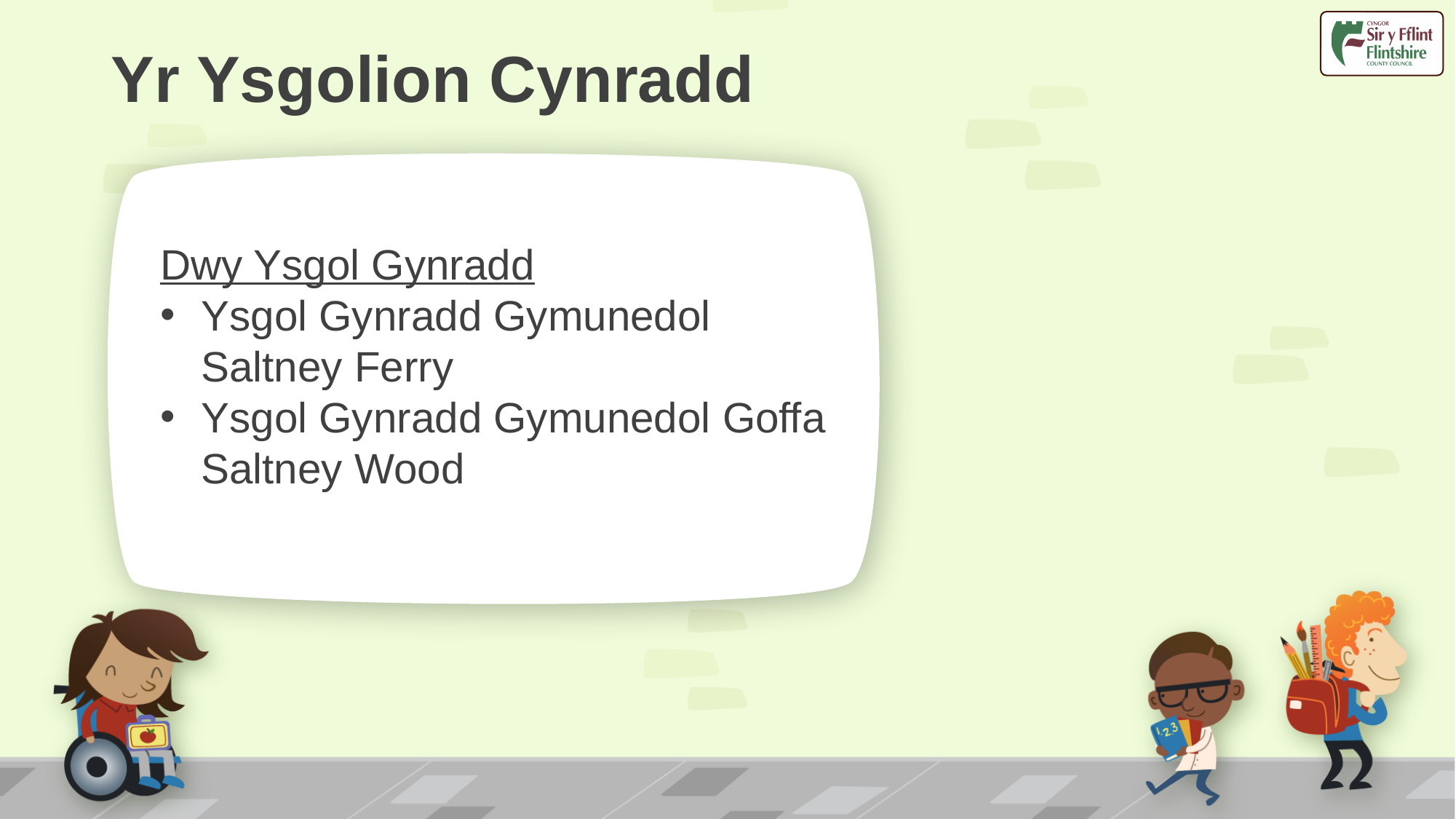

# Yr Ysgolion Cynradd
Dwy Ysgol Gynradd
Ysgol Gynradd Gymunedol Saltney Ferry
Ysgol Gynradd Gymunedol Goffa Saltney Wood